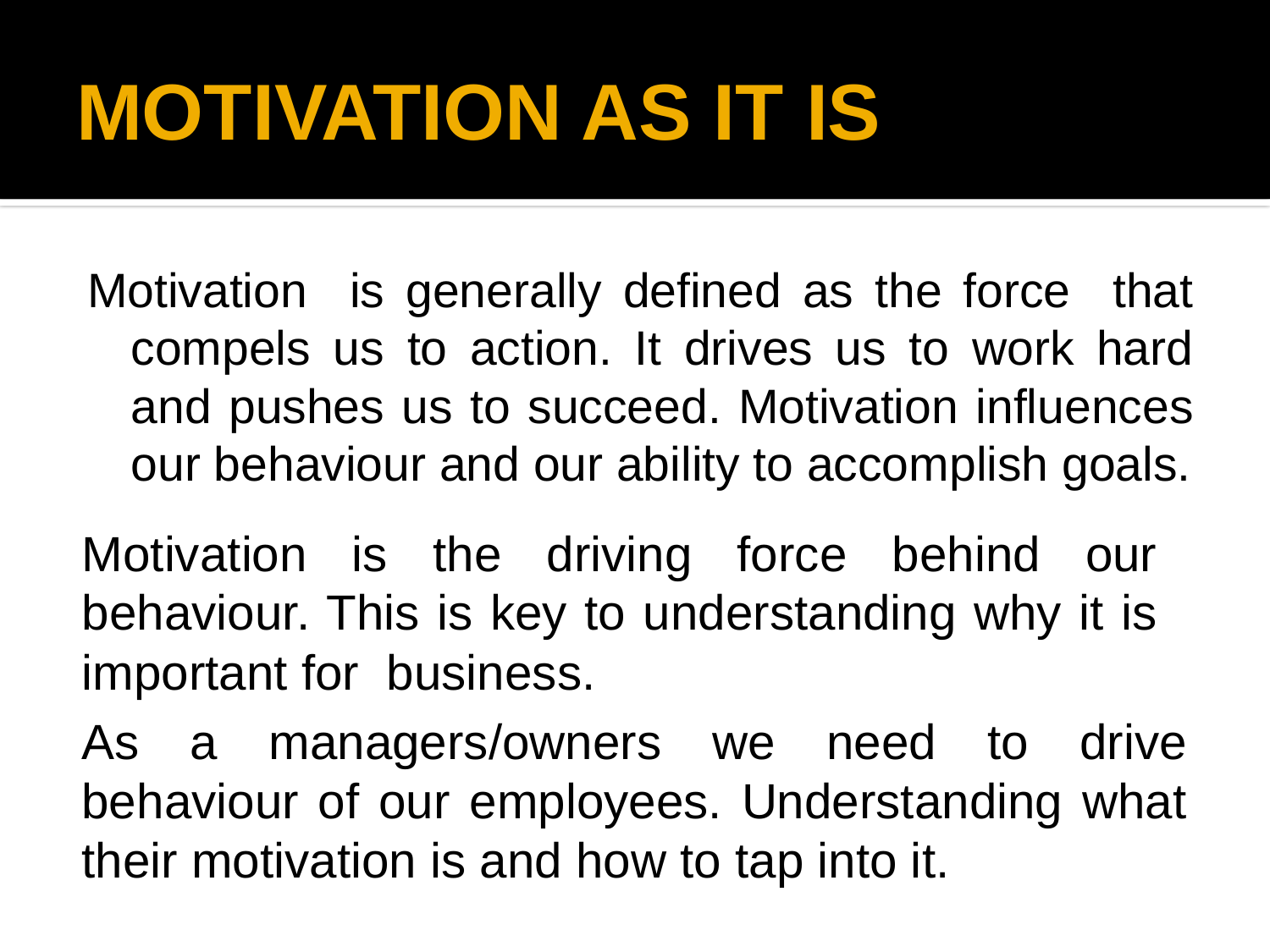

# MOTIVATION AS IT IS
Motivation  is generally defined as the force  that compels us to action. It drives us to work hard and pushes us to succeed. Motivation influences our behaviour and our ability to accomplish goals.
Motivation is the driving force behind our behaviour. This is key to understanding why it is important for  business.
As a managers/owners we need to drive behaviour of our employees. Understanding what their motivation is and how to tap into it.